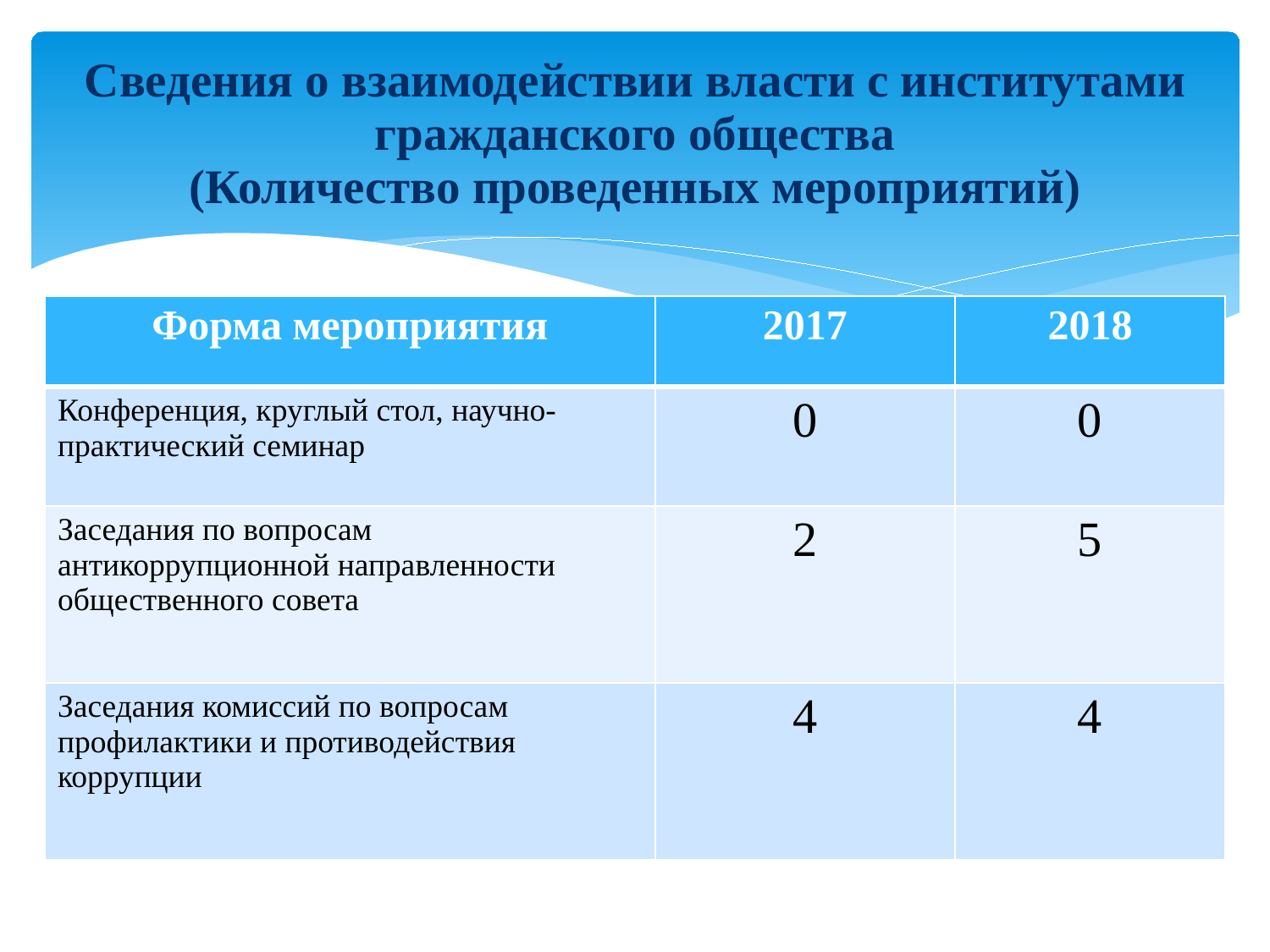

# Сведения о взаимодействии власти с институтами гражданского общества (Количество проведенных мероприятий)
| Форма мероприятия | 2017 | 2018 |
| --- | --- | --- |
| Конференция, круглый стол, научно-практический семинар | 0 | 0 |
| Заседания по вопросам антикоррупционной направленности общественного совета | 2 | 5 |
| Заседания комиссий по вопросам профилактики и противодействия коррупции | 4 | 4 |